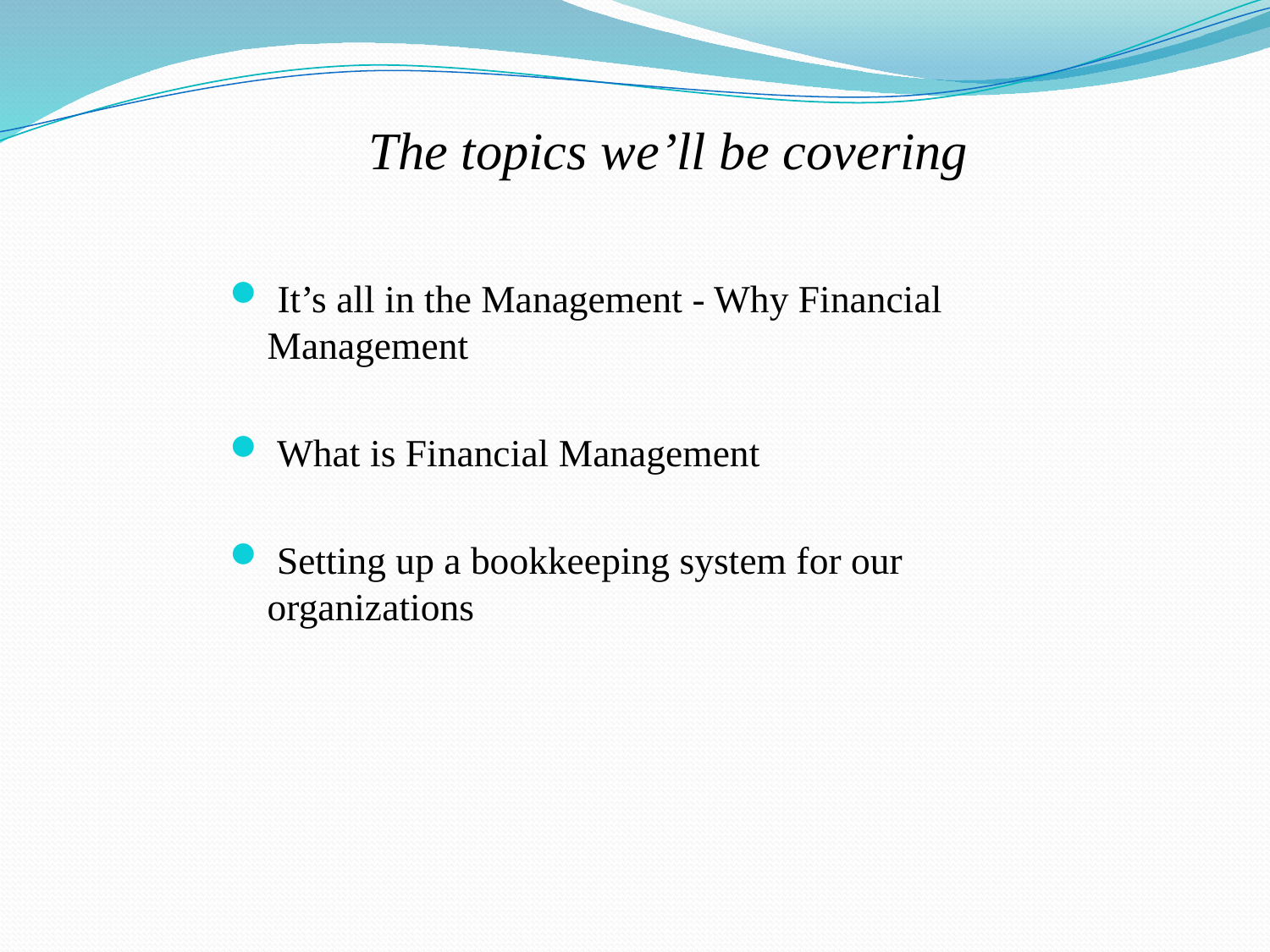

# The topics we’ll be covering

 It’s all in the Management - Why Financial Management

 What is Financial Management

 Setting up a bookkeeping system for our  organizations